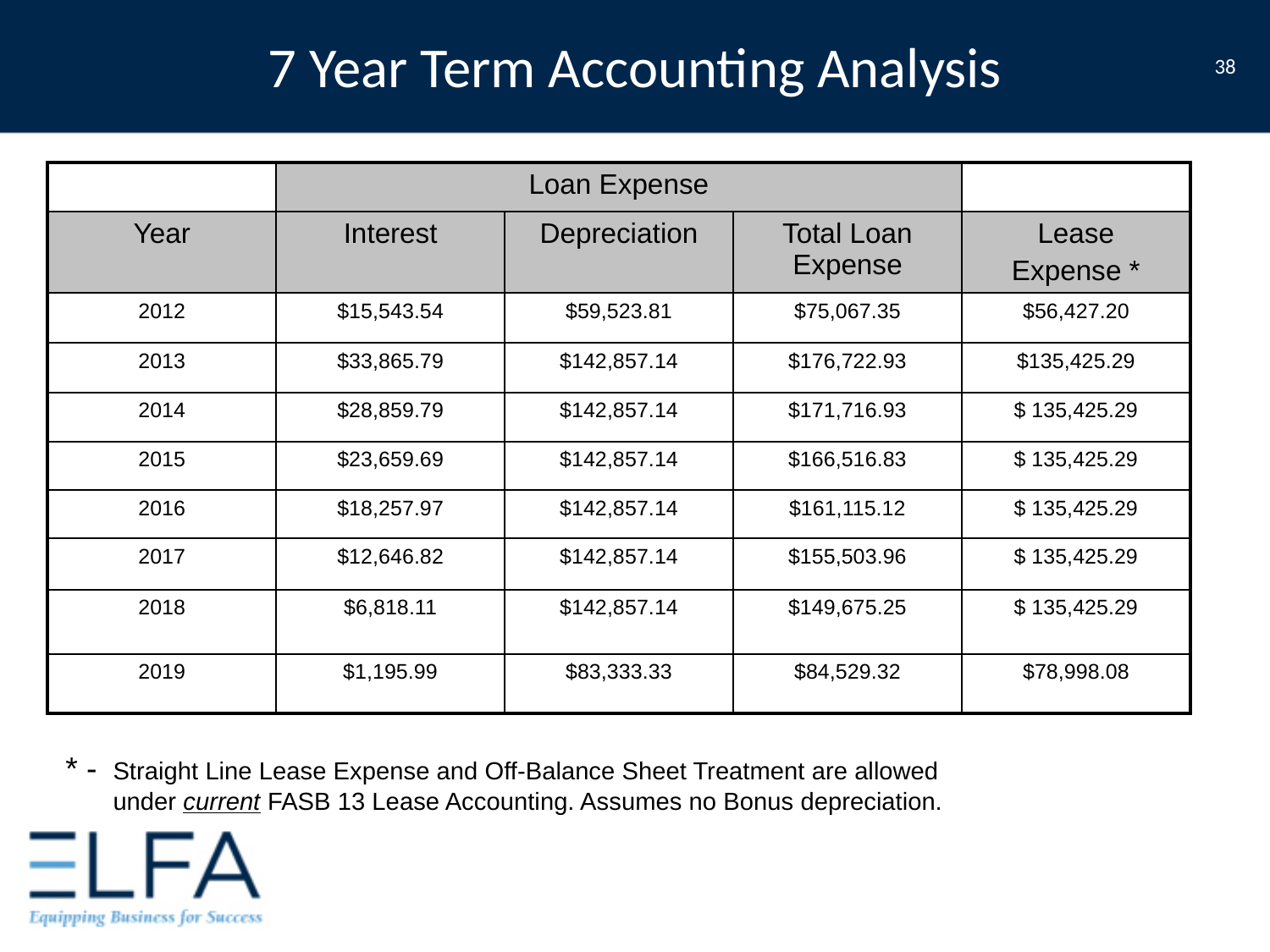

# 7 Year Term Accounting Analysis
38
|  | Loan Expense |  |  |  |
| --- | --- | --- | --- | --- |
| Year | Interest | Depreciation | Total Loan Expense | Lease Expense \* |
| 2012 | $15,543.54 | $59,523.81 | $75,067.35 | $56,427.20 |
| 2013 | $33,865.79 | $142,857.14 | $176,722.93 | $135,425.29 |
| 2014 | $28,859.79 | $142,857.14 | $171,716.93 | $ 135,425.29 |
| 2015 | $23,659.69 | $142,857.14 | $166,516.83 | $ 135,425.29 |
| 2016 | $18,257.97 | $142,857.14 | $161,115.12 | $ 135,425.29 |
| 2017 | $12,646.82 | $142,857.14 | $155,503.96 | $ 135,425.29 |
| 2018 | $6,818.11 | $142,857.14 | $149,675.25 | $ 135,425.29 |
| 2019 | $1,195.99 | $83,333.33 | $84,529.32 | $78,998.08 |
* -	Straight Line Lease Expense and Off-Balance Sheet Treatment are allowed under current FASB 13 Lease Accounting. Assumes no Bonus depreciation.